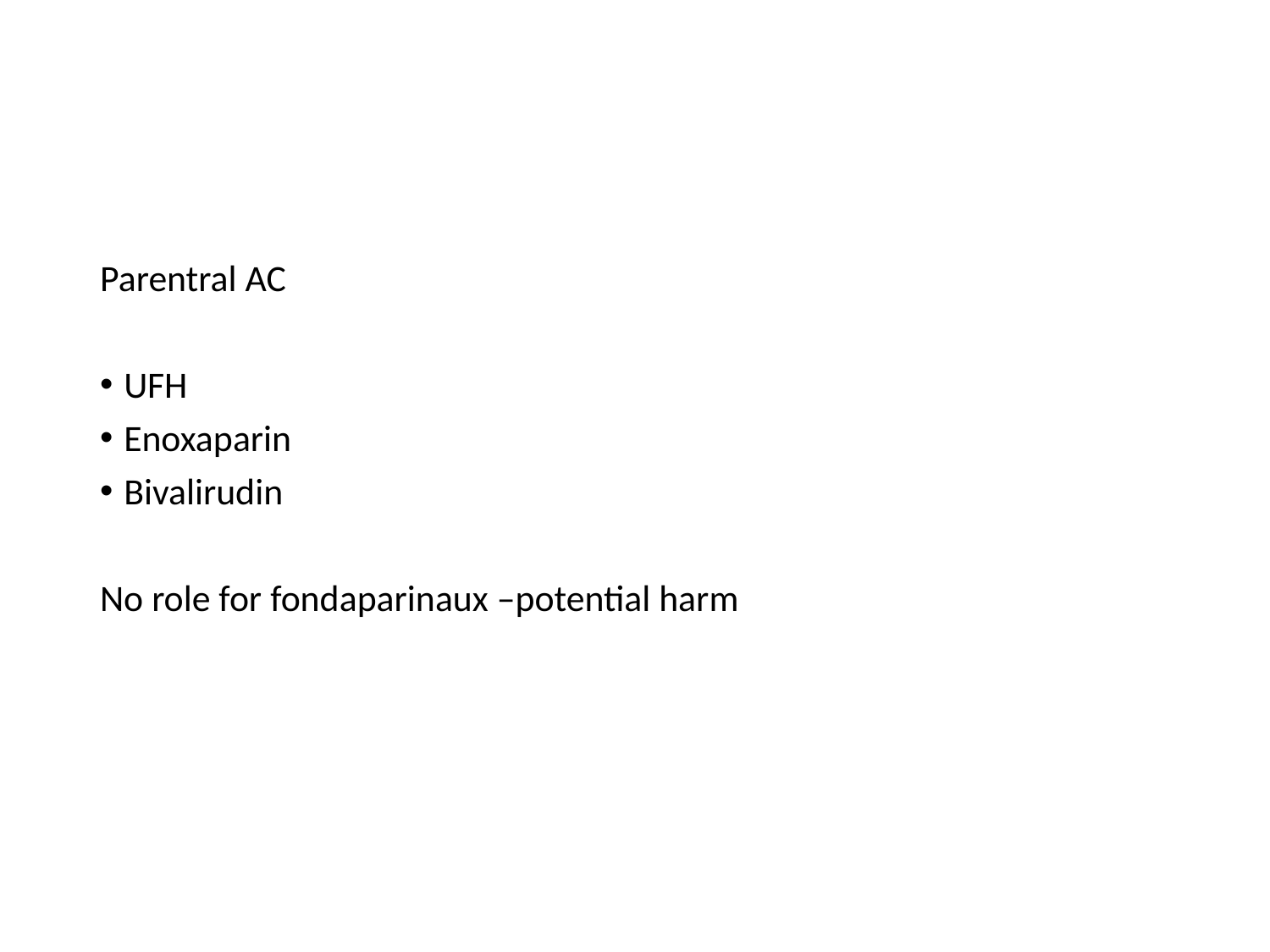

#
Parentral AC

UFH
Enoxaparin
Bivalirudin

No role for fondaparinaux –potential harm